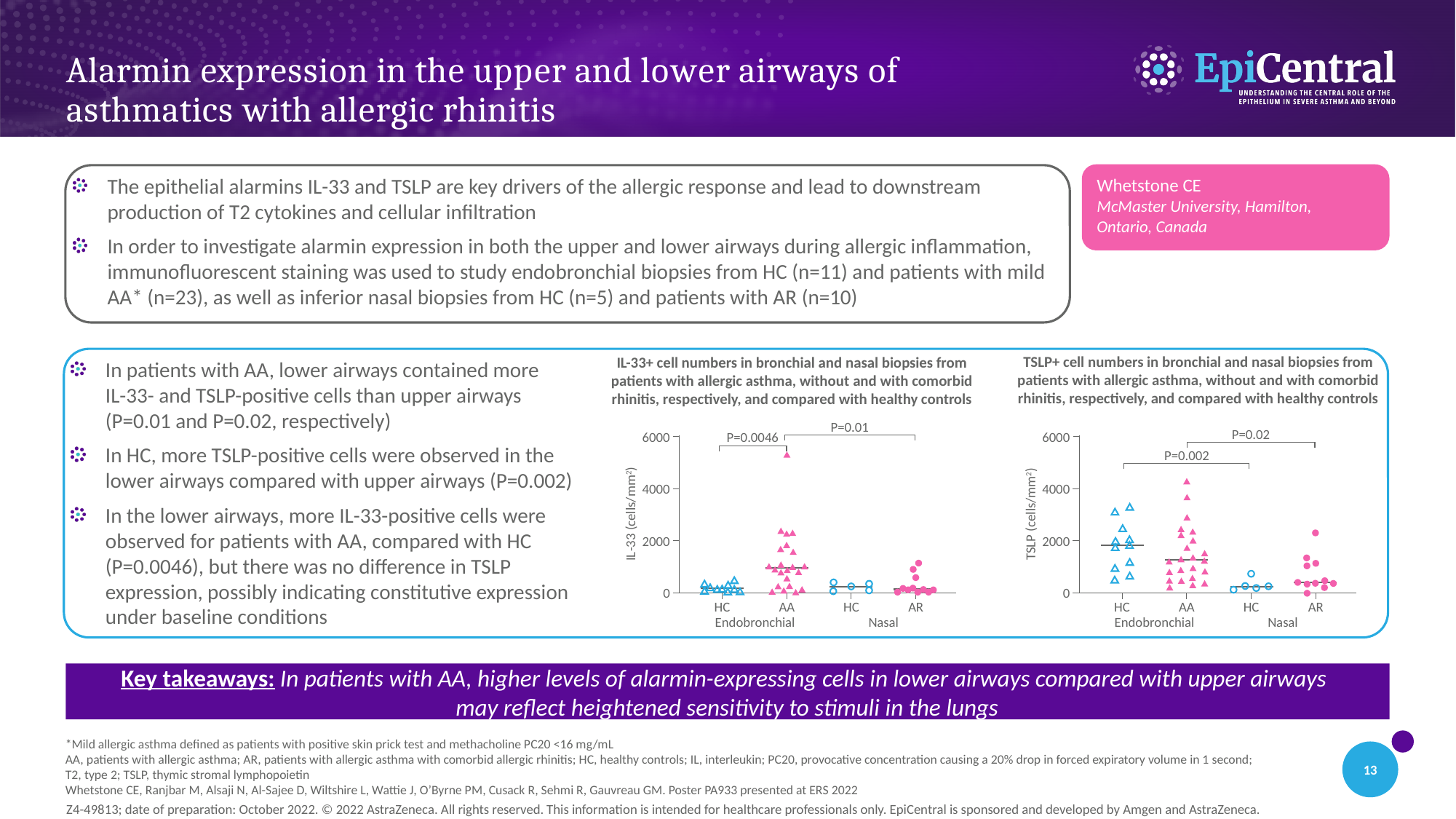

# Alarmin expression in the upper and lower airways of asthmatics with allergic rhinitis
Whetstone CE
McMaster University, Hamilton,
Ontario, Canada
The epithelial alarmins IL-33 and TSLP are key drivers of the allergic response and lead to downstream production of T2 cytokines and cellular infiltration
In order to investigate alarmin expression in both the upper and lower airways during allergic inflammation, immunofluorescent staining was used to study endobronchial biopsies from HC (n=11) and patients with mild AA* (n=23), as well as inferior nasal biopsies from HC (n=5) and patients with AR (n=10)
TSLP+ cell numbers in bronchial and nasal biopsies from patients with allergic asthma, without and with comorbid rhinitis, respectively, and compared with healthy controls
IL-33+ cell numbers in bronchial and nasal biopsies from patients with allergic asthma, without and with comorbid rhinitis, respectively, and compared with healthy controls
In patients with AA, lower airways contained more
IL-33- and TSLP-positive cells than upper airways (P=0.01 and P=0.02, respectively)
In HC, more TSLP-positive cells were observed in the lower airways compared with upper airways (P=0.002)
In the lower airways, more IL-33-positive cells were observed for patients with AA, compared with HC (P=0.0046), but there was no difference in TSLP expression, possibly indicating constitutive expression under baseline conditions
P=0.01
6000
4000
2000
0

IL-33 (cells/mm2)
HC
AA
HC
AR
Endobronchial
Nasal
P=0.0046

P=0.02
6000
4000
2000
0

TSLP (cells/mm2)
HC
AA
HC
AR
Endobronchial
Nasal
P=0.002

Key takeaways: In patients with AA, higher levels of alarmin-expressing cells in lower airways compared with upper airways
may reflect heightened sensitivity to stimuli in the lungs
*Mild allergic asthma defined as patients with positive skin prick test and methacholine PC20 <16 mg/mL
AA, patients with allergic asthma; AR, patients with allergic asthma with comorbid allergic rhinitis; HC, healthy controls; IL, interleukin; PC20, provocative concentration causing a 20% drop in forced expiratory volume in 1 second;
T2, type 2; TSLP, thymic stromal lymphopoietin
Whetstone CE, Ranjbar M, Alsaji N, Al-Sajee D, Wiltshire L, Wattie J, O’Byrne PM, Cusack R, Sehmi R, Gauvreau GM. Poster PA933 presented at ERS 2022
13